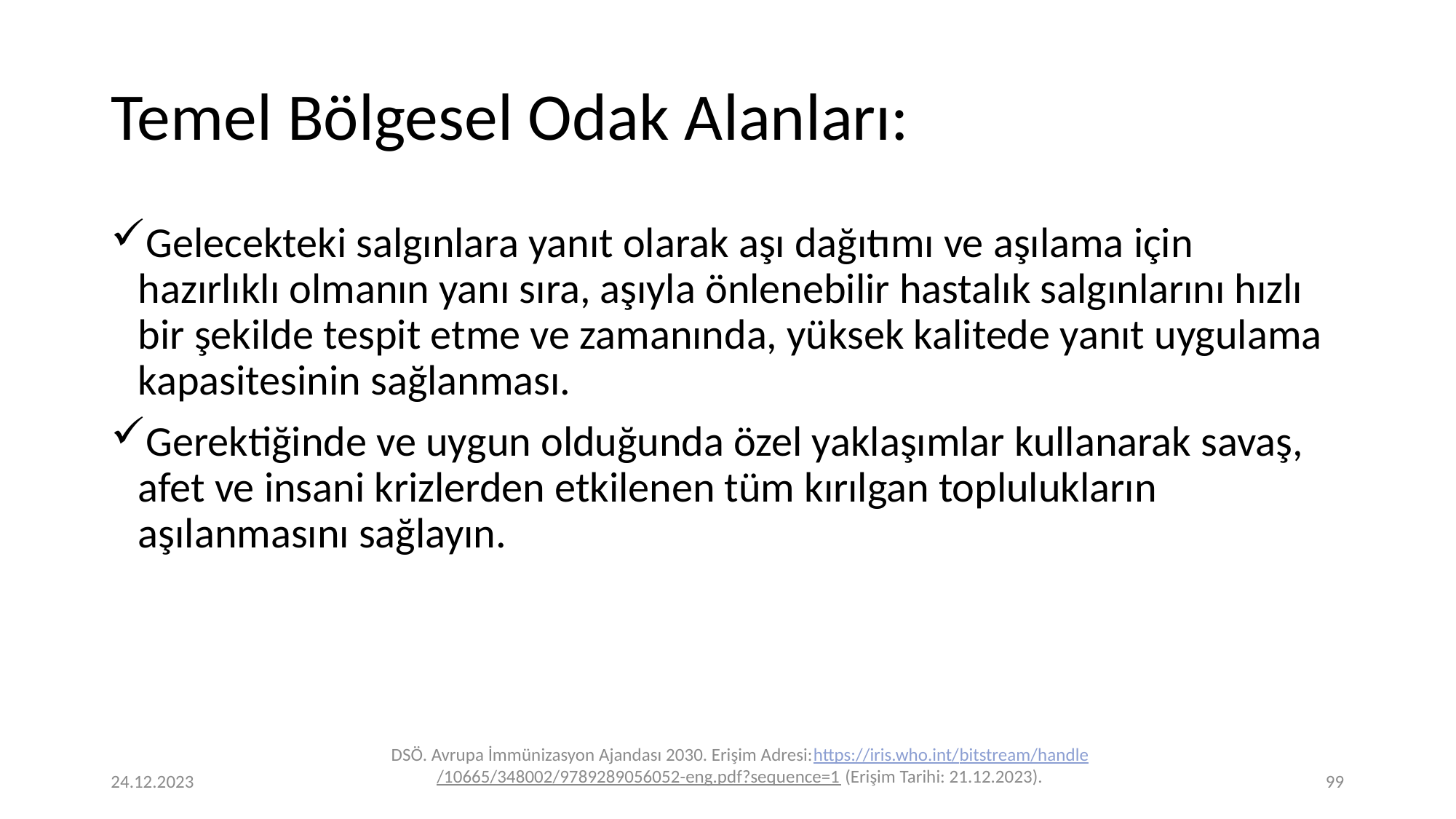

# Temel Bölgesel Odak Alanları:
Gelecekteki salgınlara yanıt olarak aşı dağıtımı ve aşılama için hazırlıklı olmanın yanı sıra, aşıyla önlenebilir hastalık salgınlarını hızlı bir şekilde tespit etme ve zamanında, yüksek kalitede yanıt uygulama kapasitesinin sağlanması.
Gerektiğinde ve uygun olduğunda özel yaklaşımlar kullanarak savaş, afet ve insani krizlerden etkilenen tüm kırılgan toplulukların aşılanmasını sağlayın.
DSÖ. Avrupa İmmünizasyon Ajandası 2030. Erişim Adresi:https://iris.who.int/bitstream/handle/10665/348002/9789289056052-eng.pdf?sequence=1 (Erişim Tarihi: 21.12.2023).

24.12.2023
99